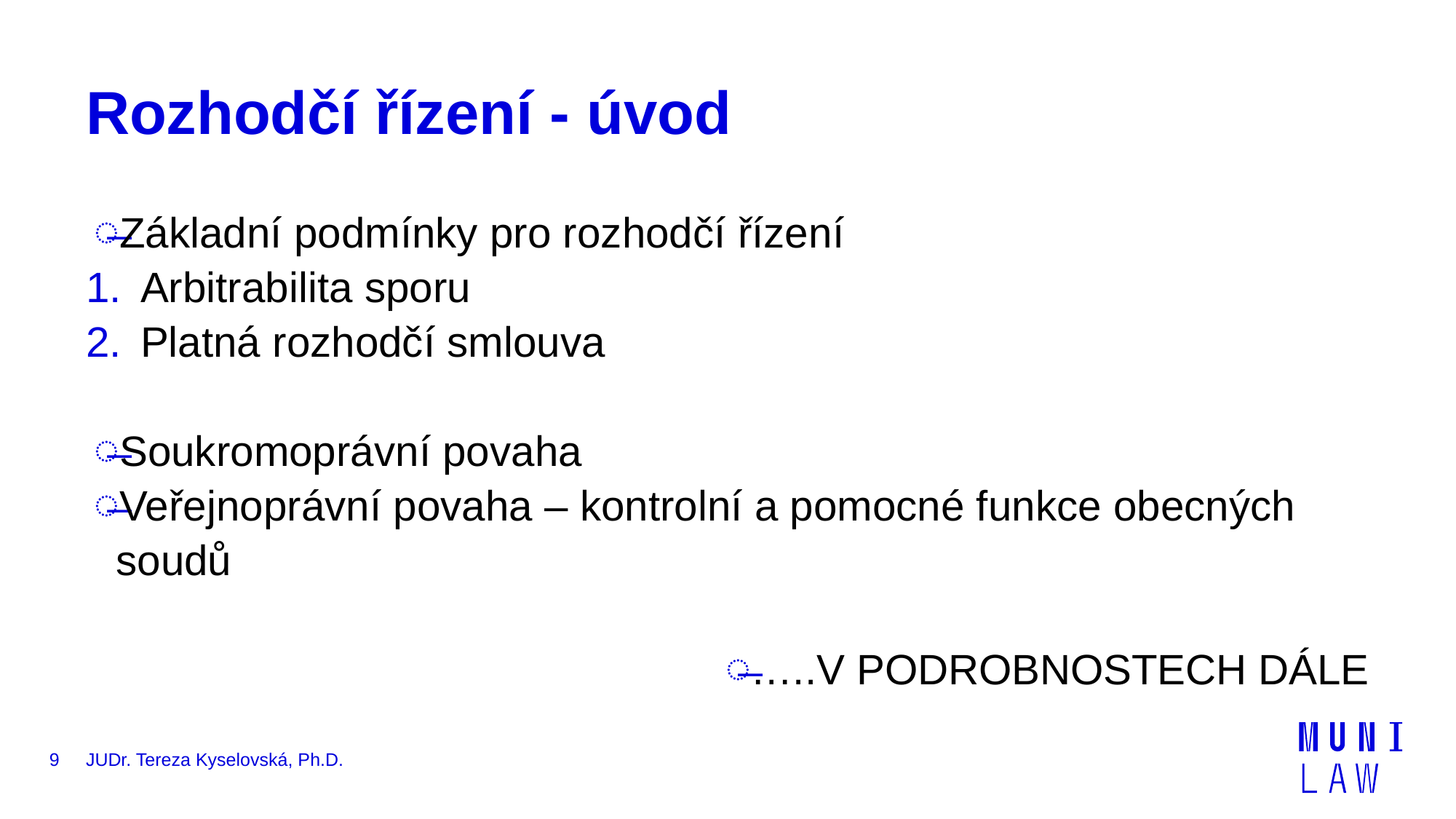

# Rozhodčí řízení - úvod
Základní podmínky pro rozhodčí řízení
Arbitrabilita sporu
Platná rozhodčí smlouva

Soukromoprávní povaha
Veřejnoprávní povaha – kontrolní a pomocné funkce obecných soudů

…..V PODROBNOSTECH DÁLE
9
JUDr. Tereza Kyselovská, Ph.D.